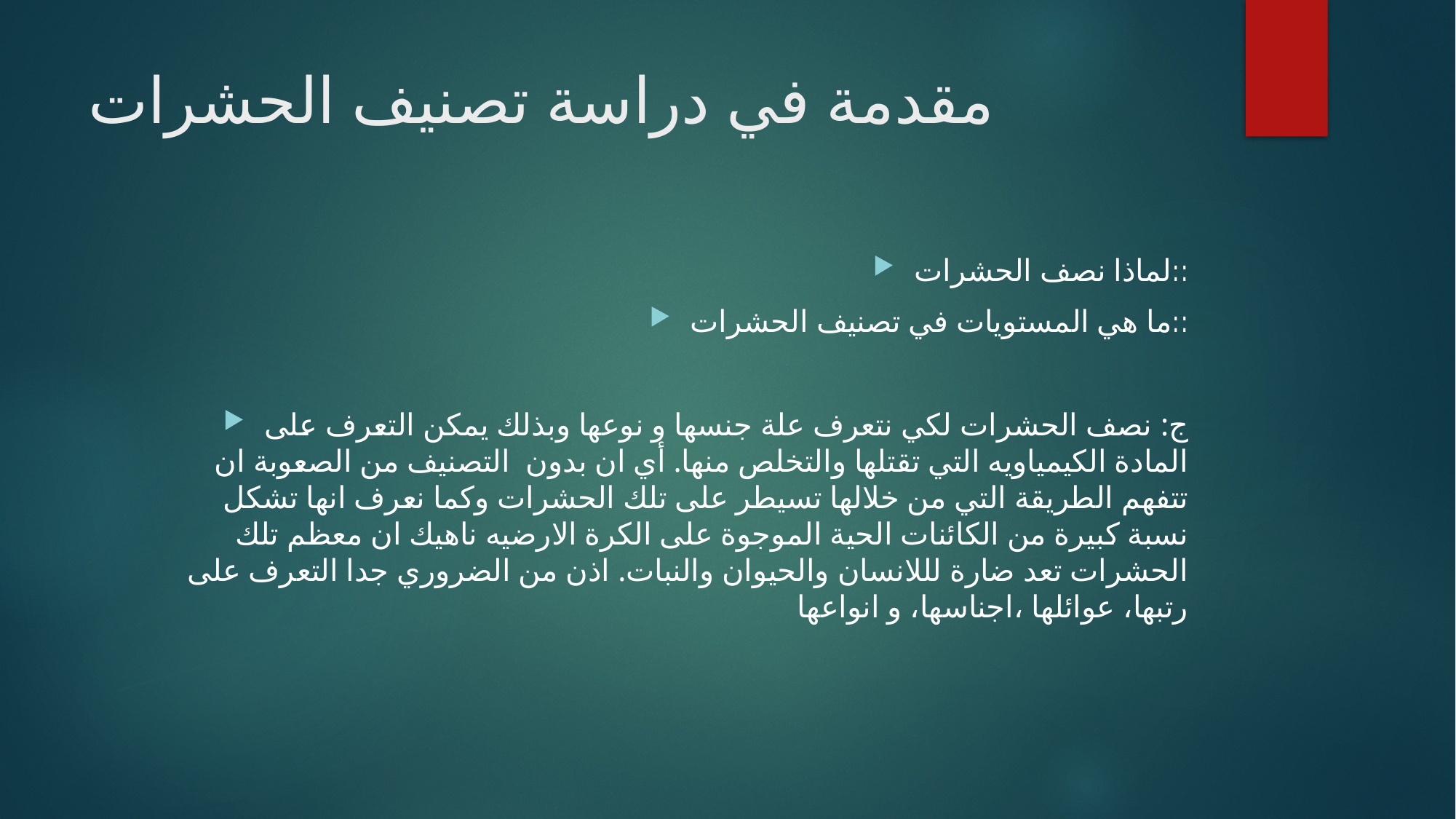

# مقدمة في دراسة تصنيف الحشرات
لماذا نصف الحشرات::
ما هي المستويات في تصنيف الحشرات::

ج: نصف الحشرات لكي نتعرف علة جنسها و نوعها وبذلك يمكن التعرف على المادة الكيمياويه التي تقتلها والتخلص منها. أي ان بدون  التصنيف من الصعوبة ان تتفهم الطريقة التي من خلالها تسيطر على تلك الحشرات وكما نعرف انها تشكل نسبة كبيرة من الكائنات الحية الموجوة على الكرة الارضيه ناهيك ان معظم تلك الحشرات تعد ضارة لللانسان والحيوان والنبات. اذن من الضروري جدا التعرف على رتبها، عوائلها ،اجناسها، و انواعها